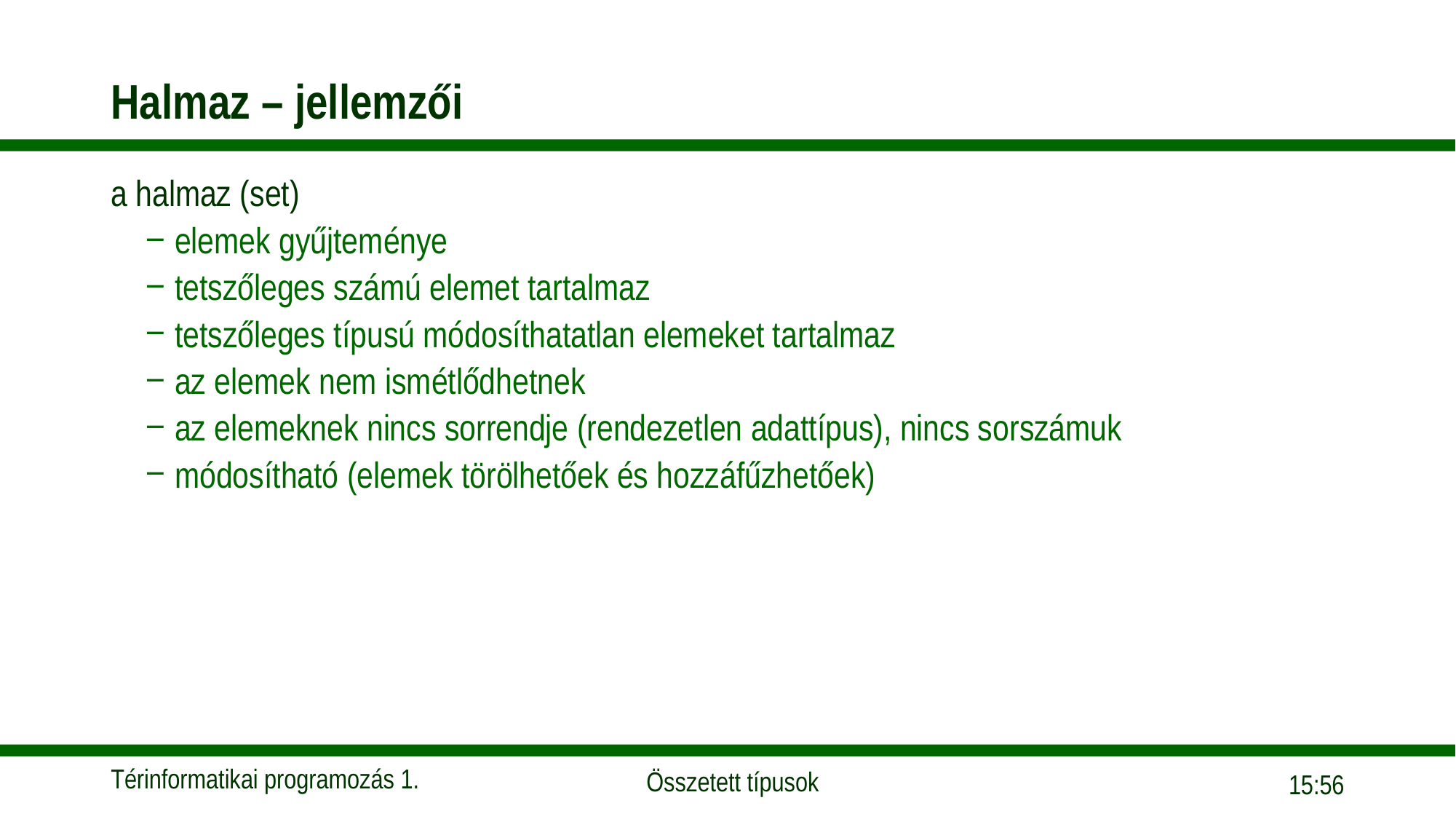

# Halmaz – jellemzői
a halmaz (set)
elemek gyűjteménye
tetszőleges számú elemet tartalmaz
tetszőleges típusú módosíthatatlan elemeket tartalmaz
az elemek nem ismétlődhetnek
az elemeknek nincs sorrendje (rendezetlen adattípus), nincs sorszámuk
módosítható (elemek törölhetőek és hozzáfűzhetőek)
15:56